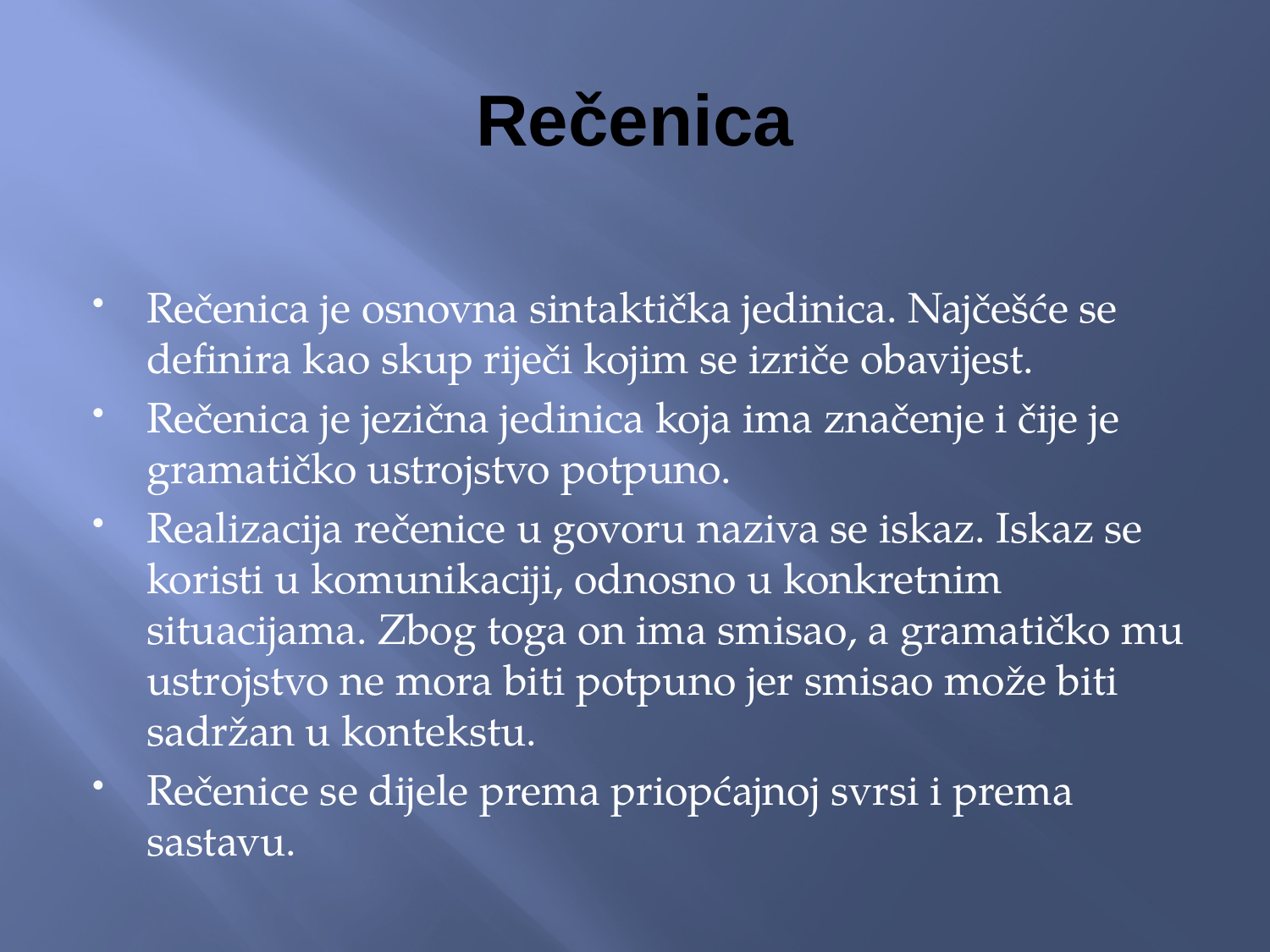

# Rečenica

Rečenica je osnovna sintaktička jedinica. Najčešće se definira kao skup riječi kojim se izriče obavijest.
Rečenica je jezična jedinica koja ima značenje i čije je gramatičko ustrojstvo potpuno.
Realizacija rečenice u govoru naziva se iskaz. Iskaz se koristi u komunikaciji, odnosno u konkretnim situacijama. Zbog toga on ima smisao, a gramatičko mu ustrojstvo ne mora biti potpuno jer smisao može biti sadržan u kontekstu.
Rečenice se dijele prema priopćajnoj svrsi i prema sastavu.